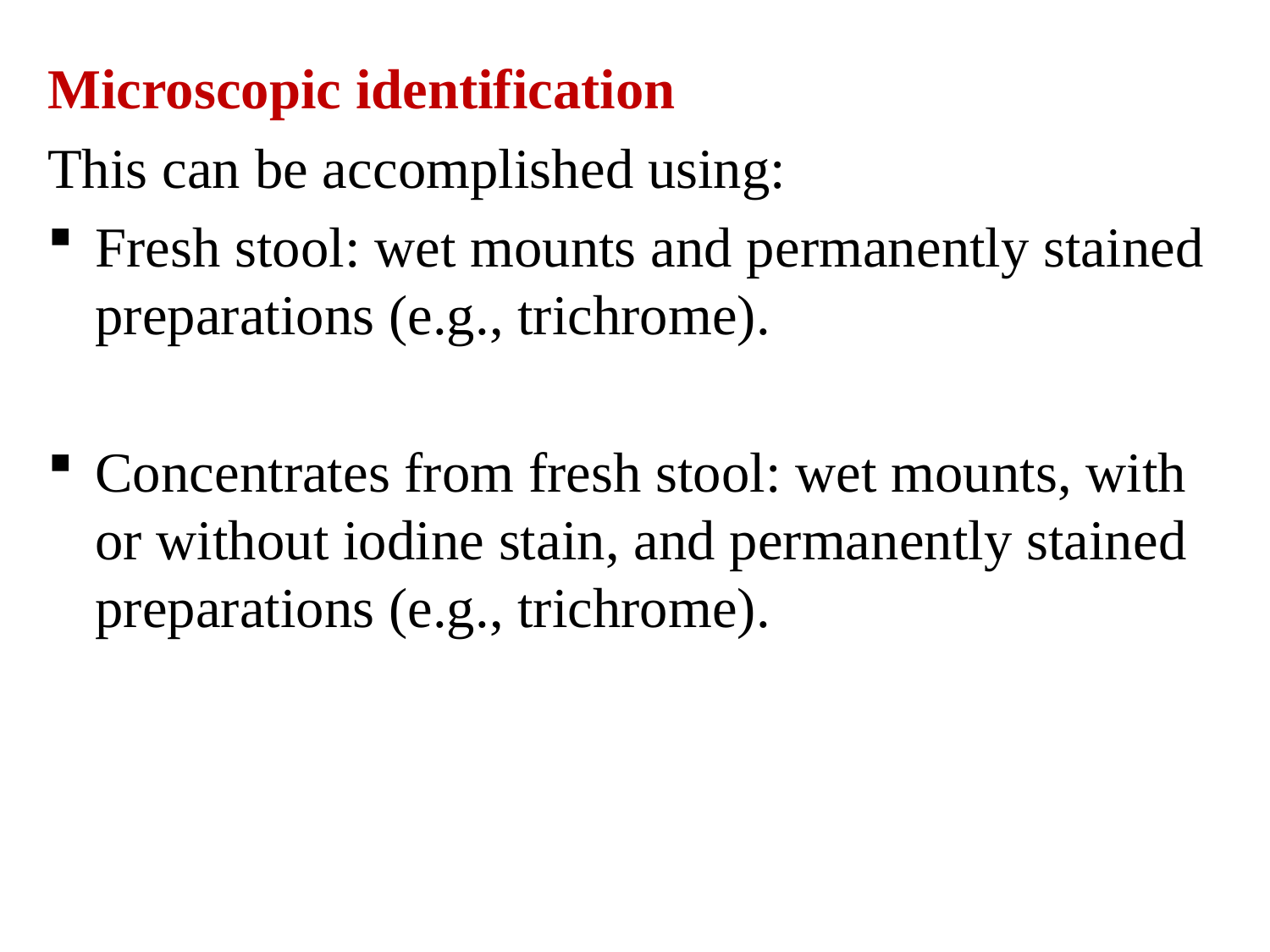

Microscopic identification
This can be accomplished using:
Fresh stool: wet mounts and permanently stained preparations (e.g., trichrome).

Concentrates from fresh stool: wet mounts, with or without iodine stain, and permanently stained preparations (e.g., trichrome).